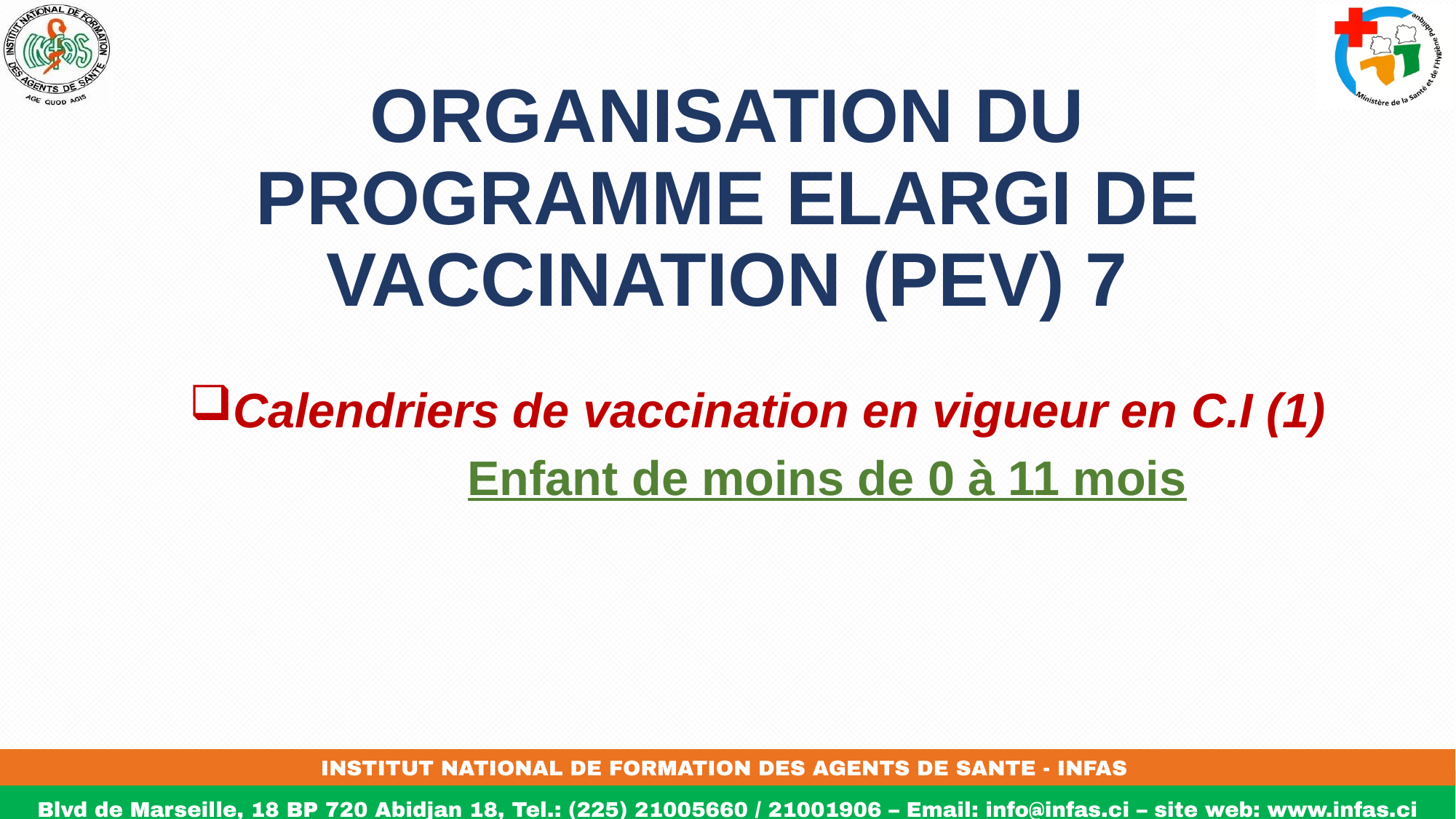

# ORGANISATION DU PROGRAMME ELARGI DE VACCINATION (PEV) 7

Calendriers de vaccination en vigueur en C.I (1)
          Enfant de moins de 0 à 11 mois